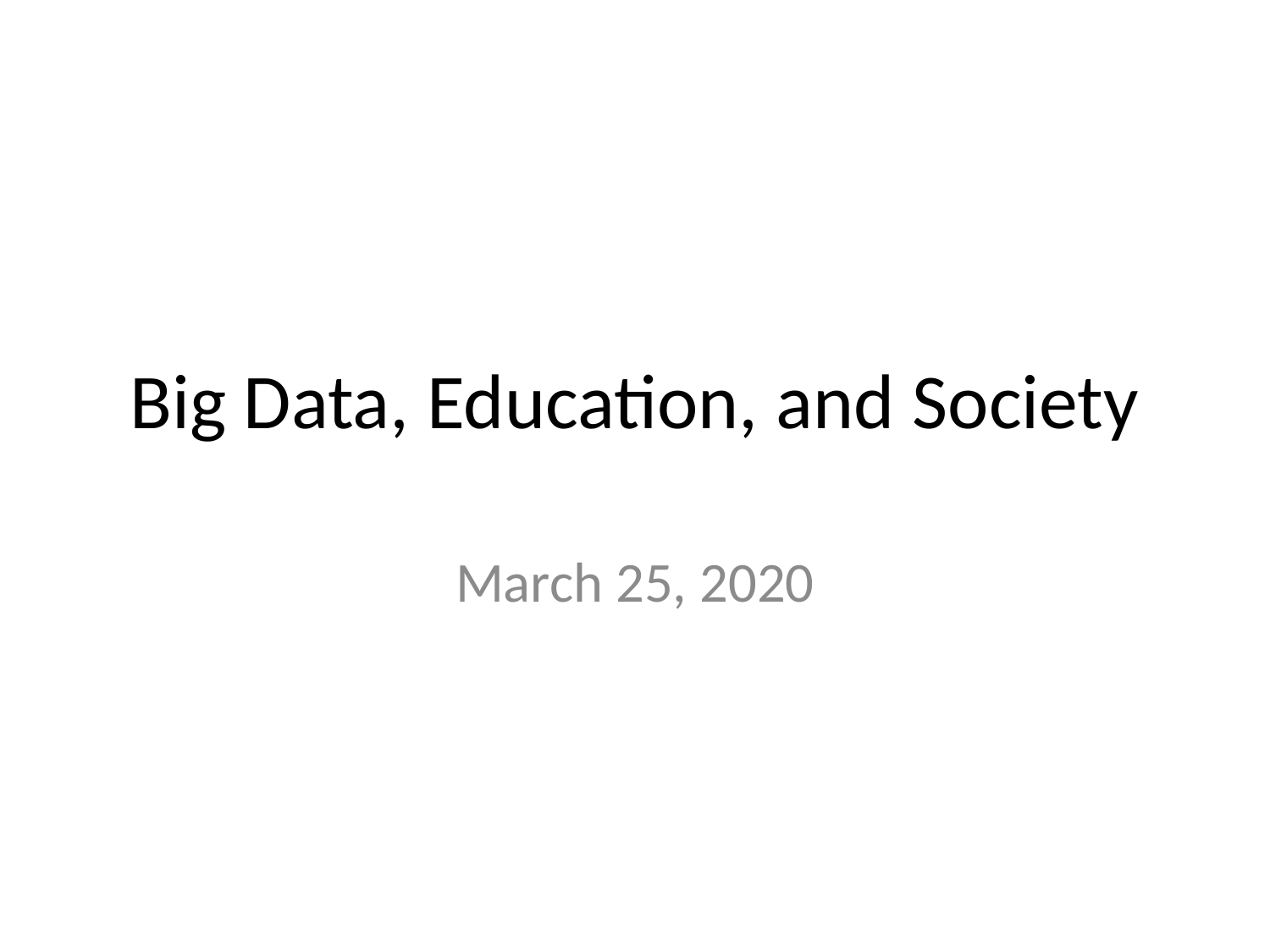

# Big Data, Education, and Society
March 25, 2020